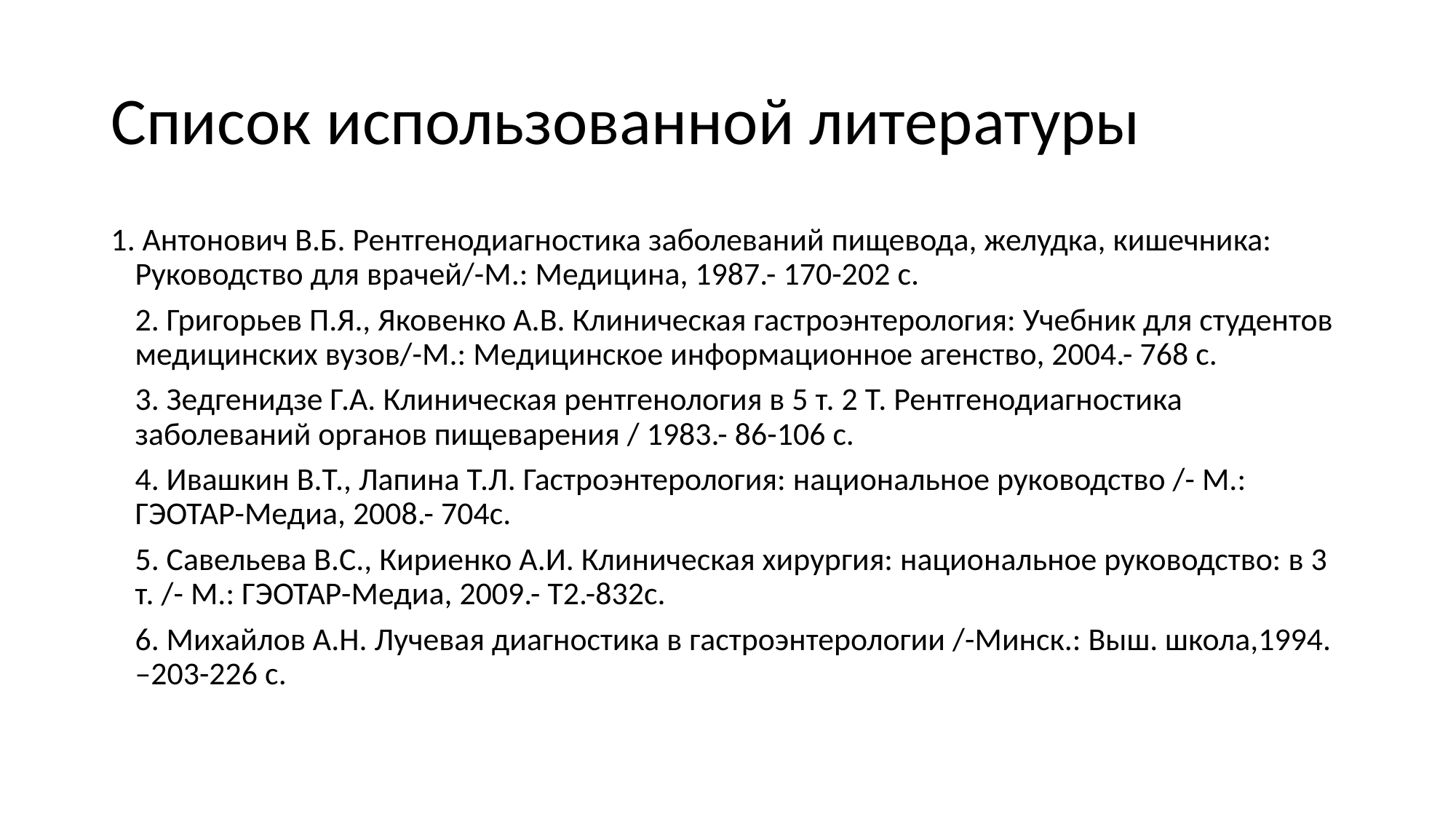

# Список использованной литературы
1. Антонович В.Б. Рентгенодиагностика заболеваний пищевода, желудка, кишечника: Руководство для врачей/-М.: Медицина, 1987.- 170-202 с.
	2. Григорьев П.Я., Яковенко А.В. Клиническая гастроэнтерология: Учебник для студентов медицинских вузов/-М.: Медицинское информационное агенство, 2004.- 768 с.
	3. Зедгенидзе Г.А. Клиническая рентгенология в 5 т. 2 Т. Рентгенодиагностика заболеваний органов пищеварения / 1983.- 86-106 с.
	4. Ивашкин В.Т., Лапина Т.Л. Гастроэнтерология: национальное руководство /- М.: ГЭОТАР-Медиа, 2008.- 704с.
	5. Савельева В.С., Кириенко А.И. Клиническая хирургия: национальное руководство: в 3 т. /- М.: ГЭОТАР-Медиа, 2009.- Т2.-832с.
	6. Михайлов А.Н. Лучевая диагностика в гастроэнтерологии /-Минск.: Выш. школа,1994. –203-226 с.